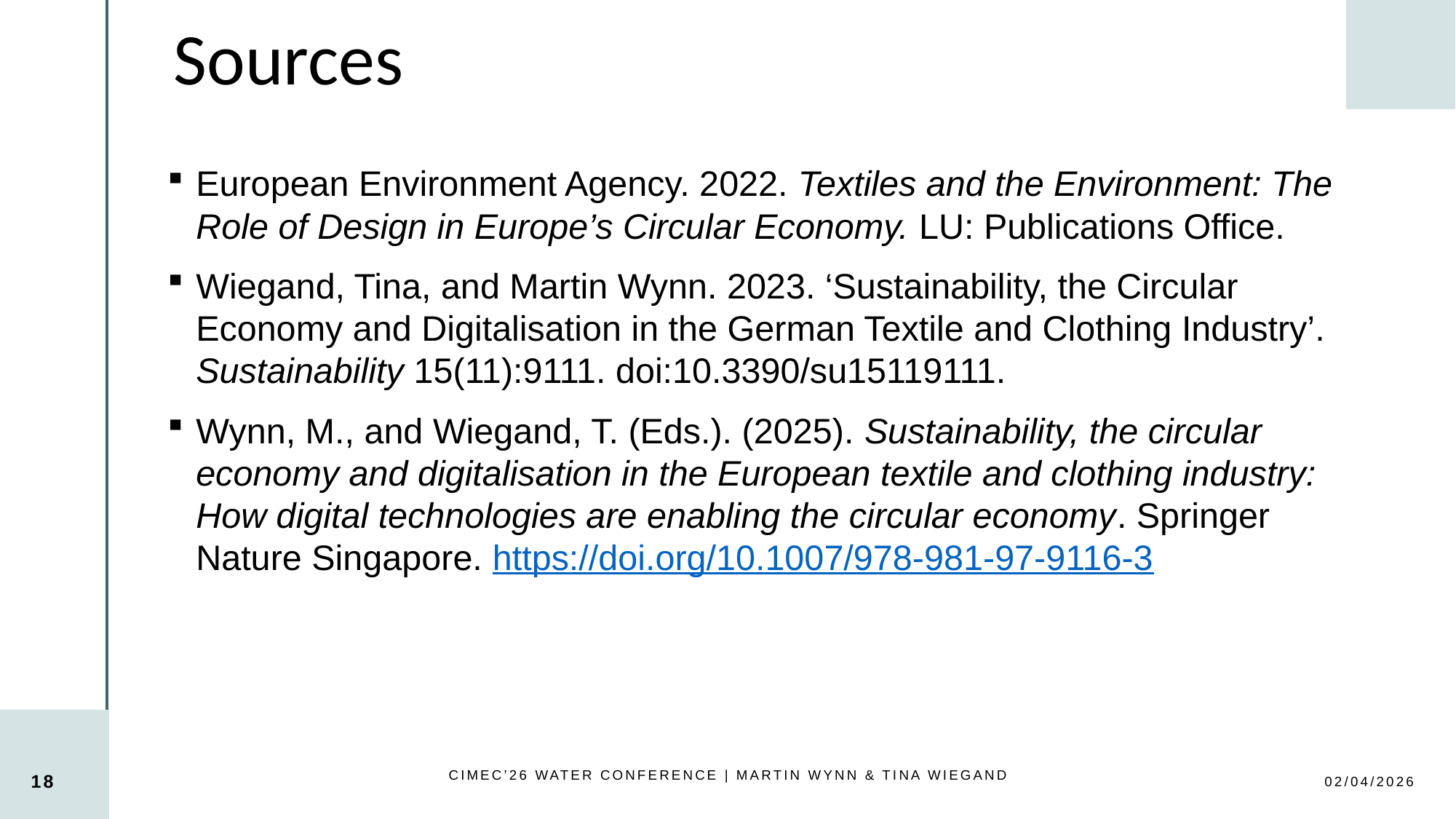

# Sources
European Environment Agency. 2022. Textiles and the Environment: The Role of Design in Europe’s Circular Economy. LU: Publications Office.
Wiegand, Tina, and Martin Wynn. 2023. ‘Sustainability, the Circular Economy and Digitalisation in the German Textile and Clothing Industry’. Sustainability 15(11):9111. doi:10.3390/su15119111.
Wynn, M., and Wiegand, T. (Eds.). (2025). Sustainability, the circular economy and digitalisation in the European textile and clothing industry: How digital technologies are enabling the circular economy. Springer Nature Singapore. https://doi.org/10.1007/978-981-97-9116-3

CIMEC’26 WATER CONFERENCE | Martin Wynn & Tina Wiegand
18
02/04/2026